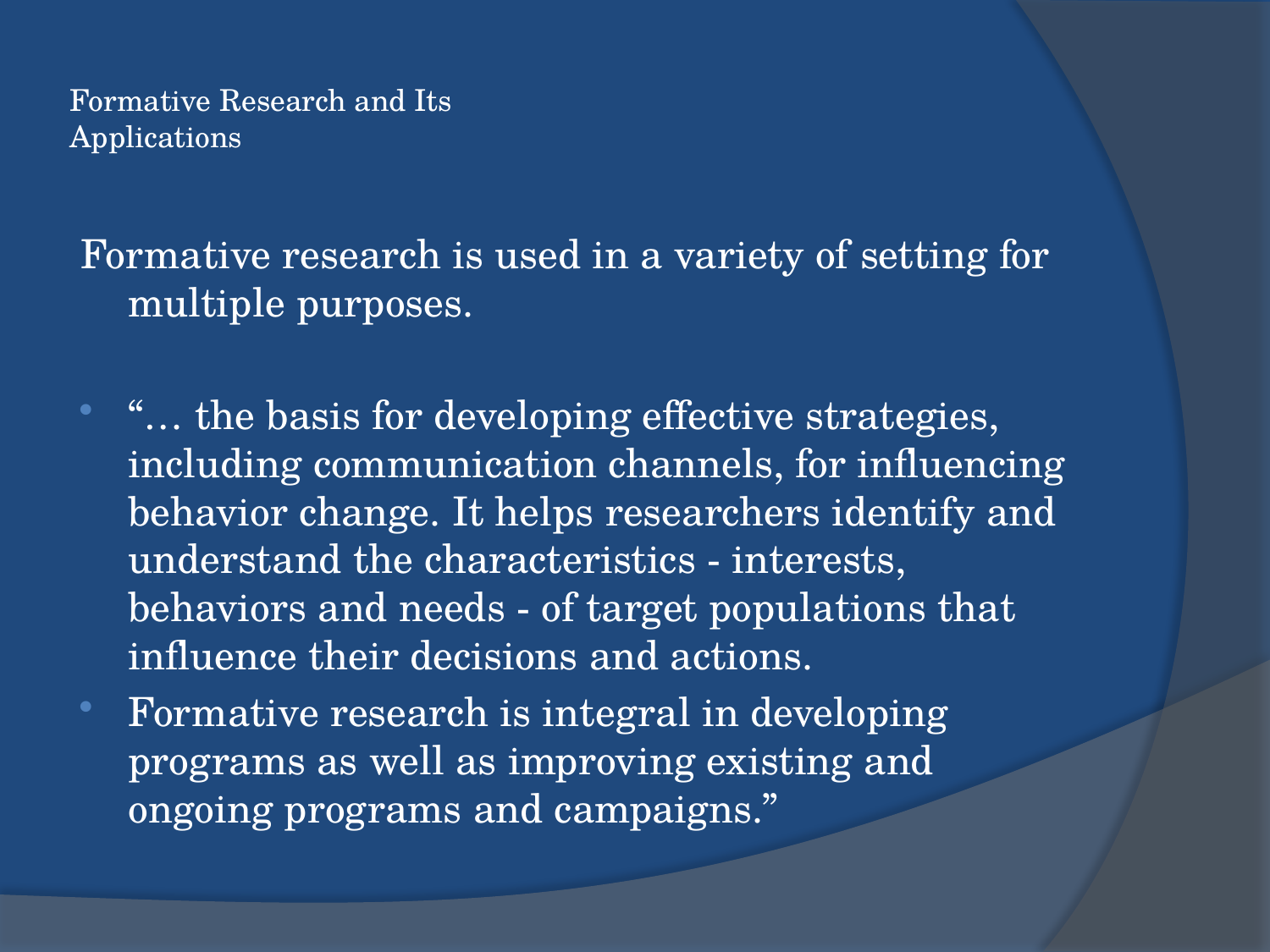

# Formative Research and Its Applications
Formative research is used in a variety of setting for multiple purposes.

“… the basis for developing effective strategies, including communication channels, for influencing behavior change. It helps researchers identify and understand the characteristics - interests, behaviors and needs - of target populations that influence their decisions and actions.
Formative research is integral in developing programs as well as improving existing and ongoing programs and campaigns.”